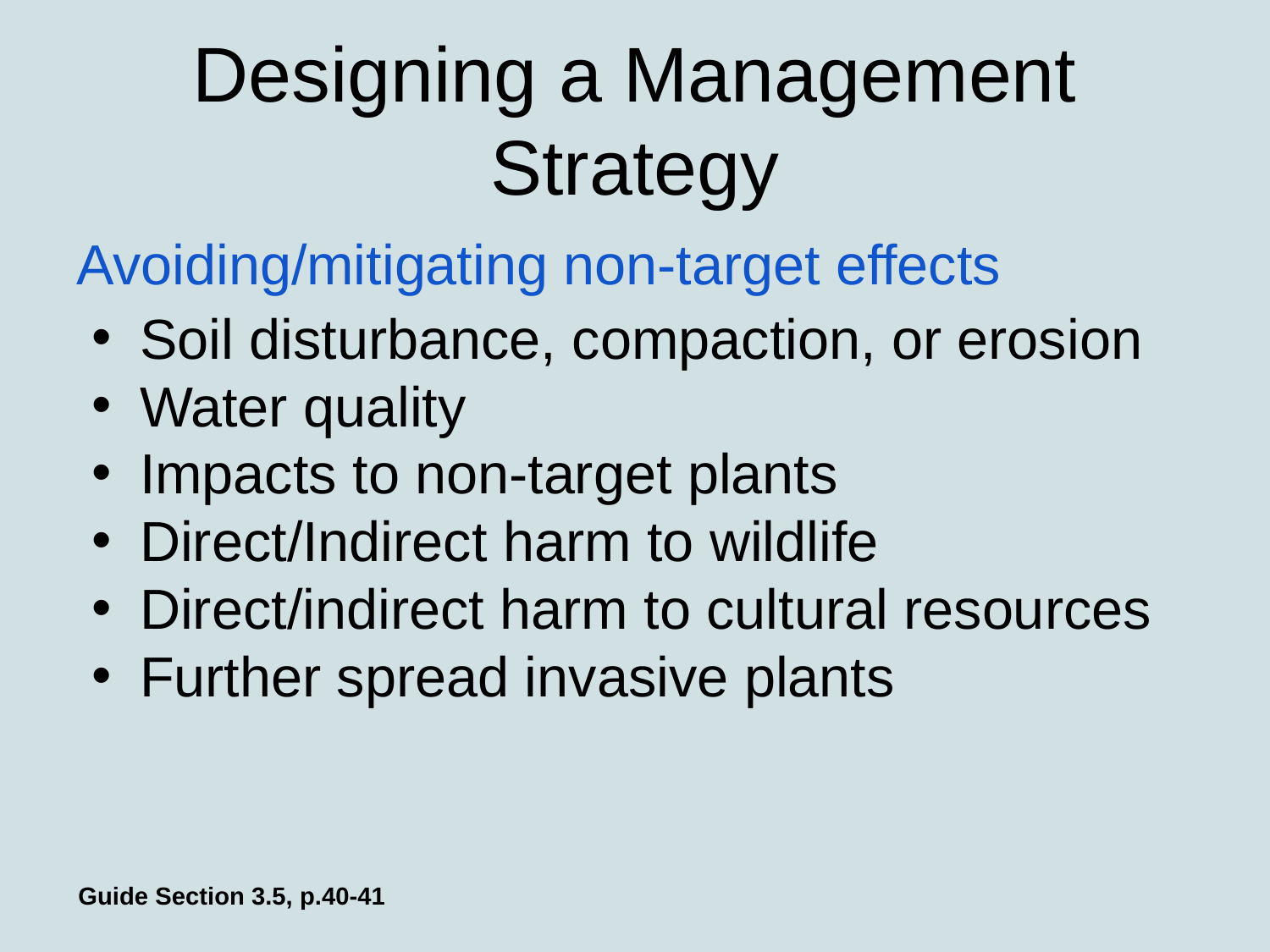

# Designing a Management Strategy
Avoiding/mitigating non-target effects
Soil disturbance, compaction, or erosion
Water quality
Impacts to non-target plants
Direct/Indirect harm to wildlife
Direct/indirect harm to cultural resources
Further spread invasive plants
Guide Section 3.5, p.40-41